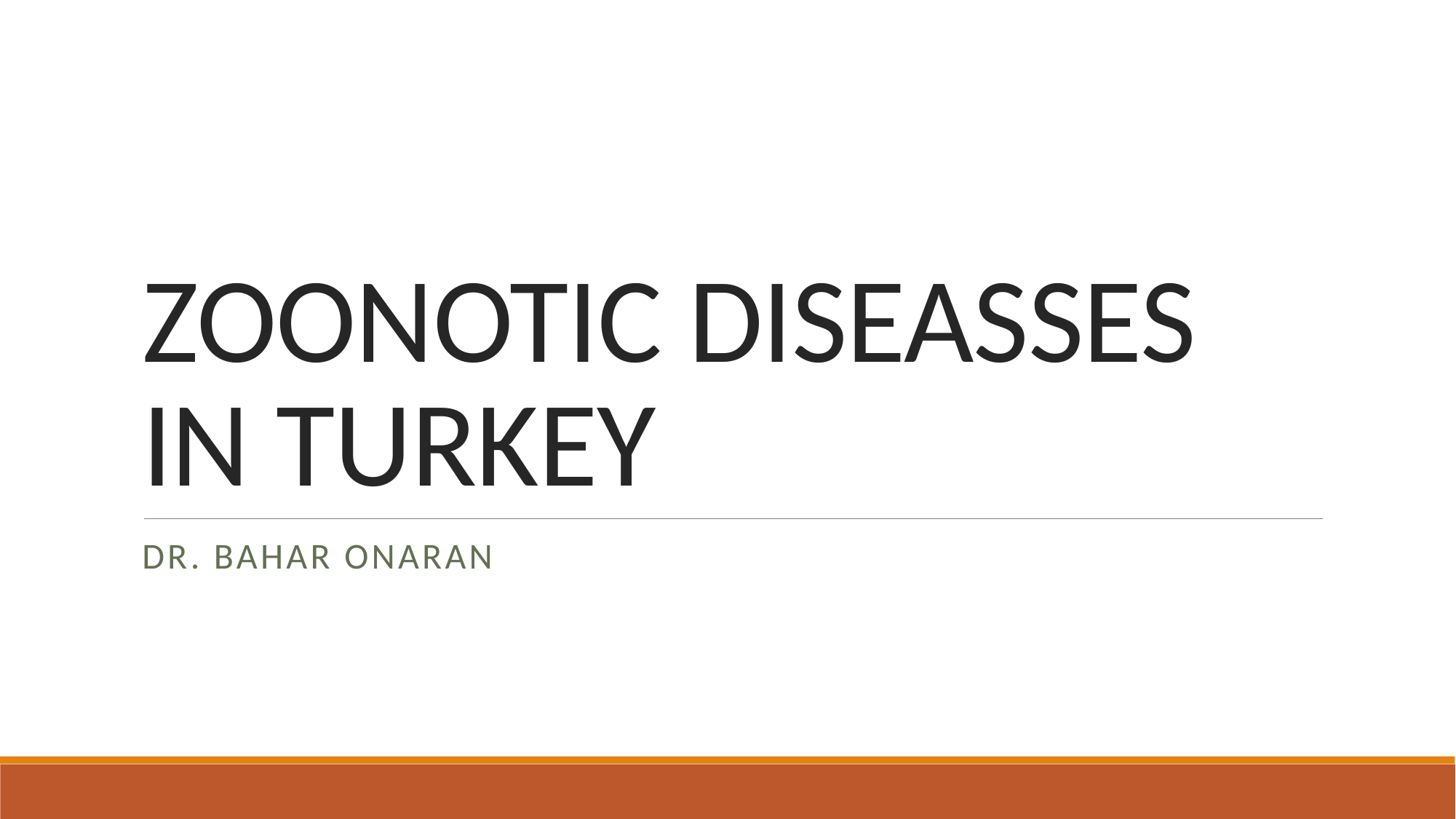

# ZOONOTIC DISEASSES  IN TURKEY
Dr. Bahar onaran